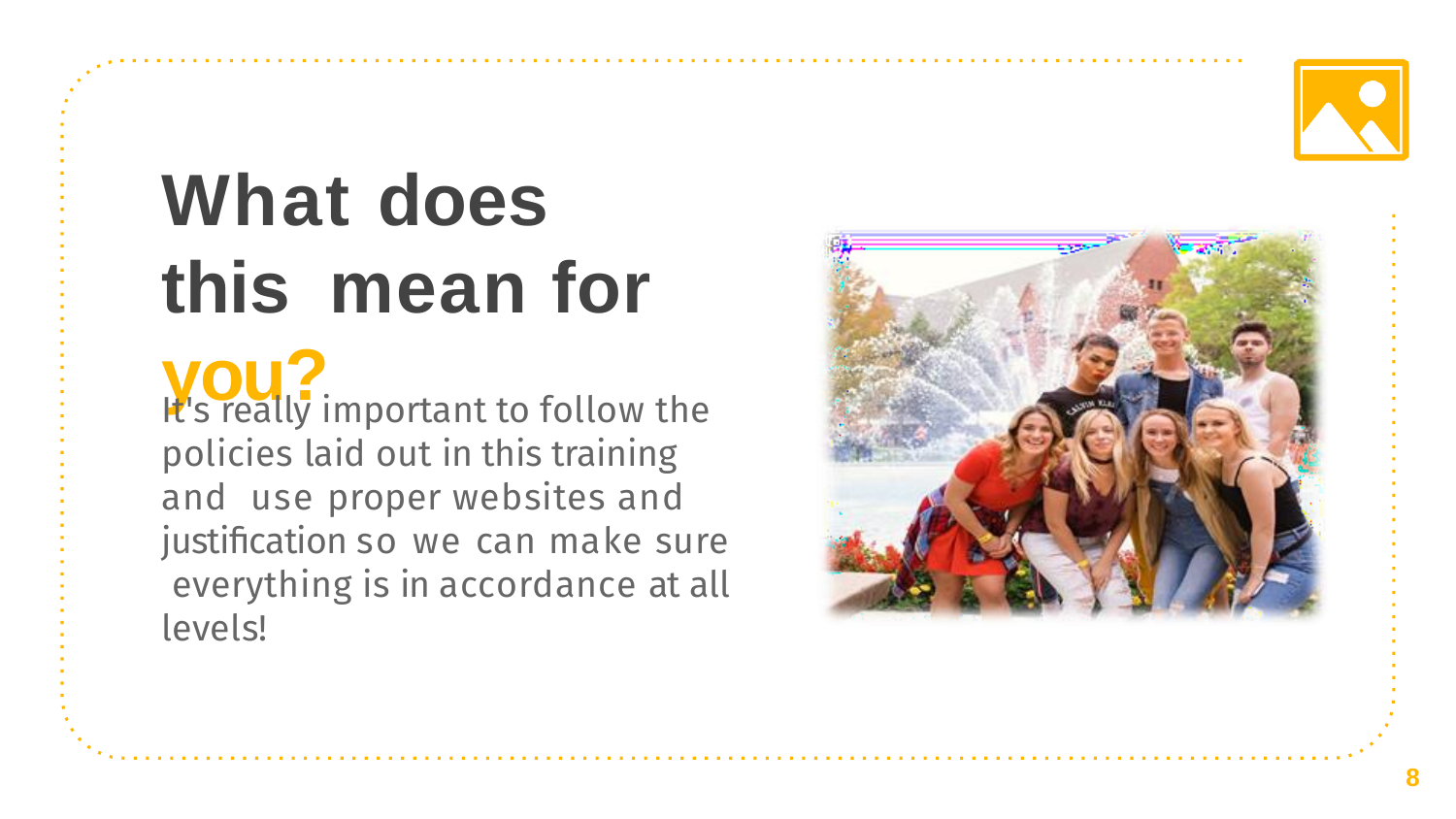

# What does this  mean for you?
It's really important to follow the  policies laid out in this training and  use proper websites and  justification so we can make sure  everything is in accordance at all  levels!
8